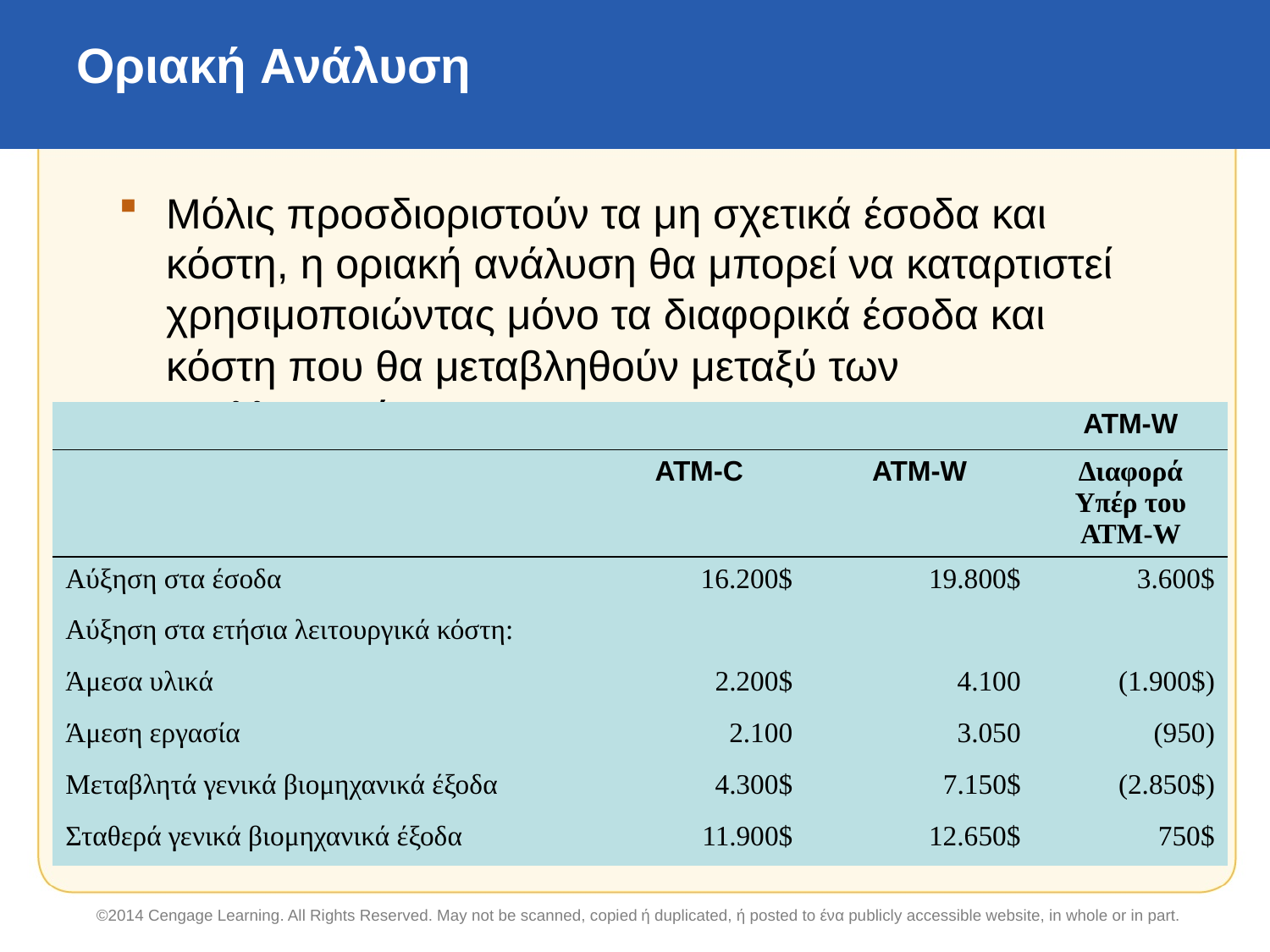

# Οριακή Ανάλυση
Μόλις προσδιοριστούν τα μη σχετικά έσοδα και κόστη, η οριακή ανάλυση θα μπορεί να καταρτιστεί χρησιμοποιώντας μόνο τα διαφορικά έσοδα και κόστη που θα μεταβληθούν μεταξύ των εναλλακτικών.
|  |  |  | ATM-W |
| --- | --- | --- | --- |
|  | ATM-C | ATM-W | Διαφορά Υπέρ του ΑΤΜ-W |
| Αύξηση στα έσοδα | 16.200$ | 19.800$ | 3.600$ |
| Αύξηση στα ετήσια λειτουργικά κόστη: |  |  |  |
| Άμεσα υλικά | 2.200$ | 4.100 | (1.900$) |
| Άμεση εργασία | 2.100 | 3.050 | (950) |
| Μεταβλητά γενικά βιομηχανικά έξοδα | 4.300$ | 7.150$ | (2.850$) |
| Σταθερά γενικά βιομηχανικά έξοδα | 11.900$ | 12.650$ | 750$ |
©2014 Cengage Learning. All Rights Reserved. May not be scanned, copied ή duplicated, ή posted to ένα publicly accessible website, in whole or in part.